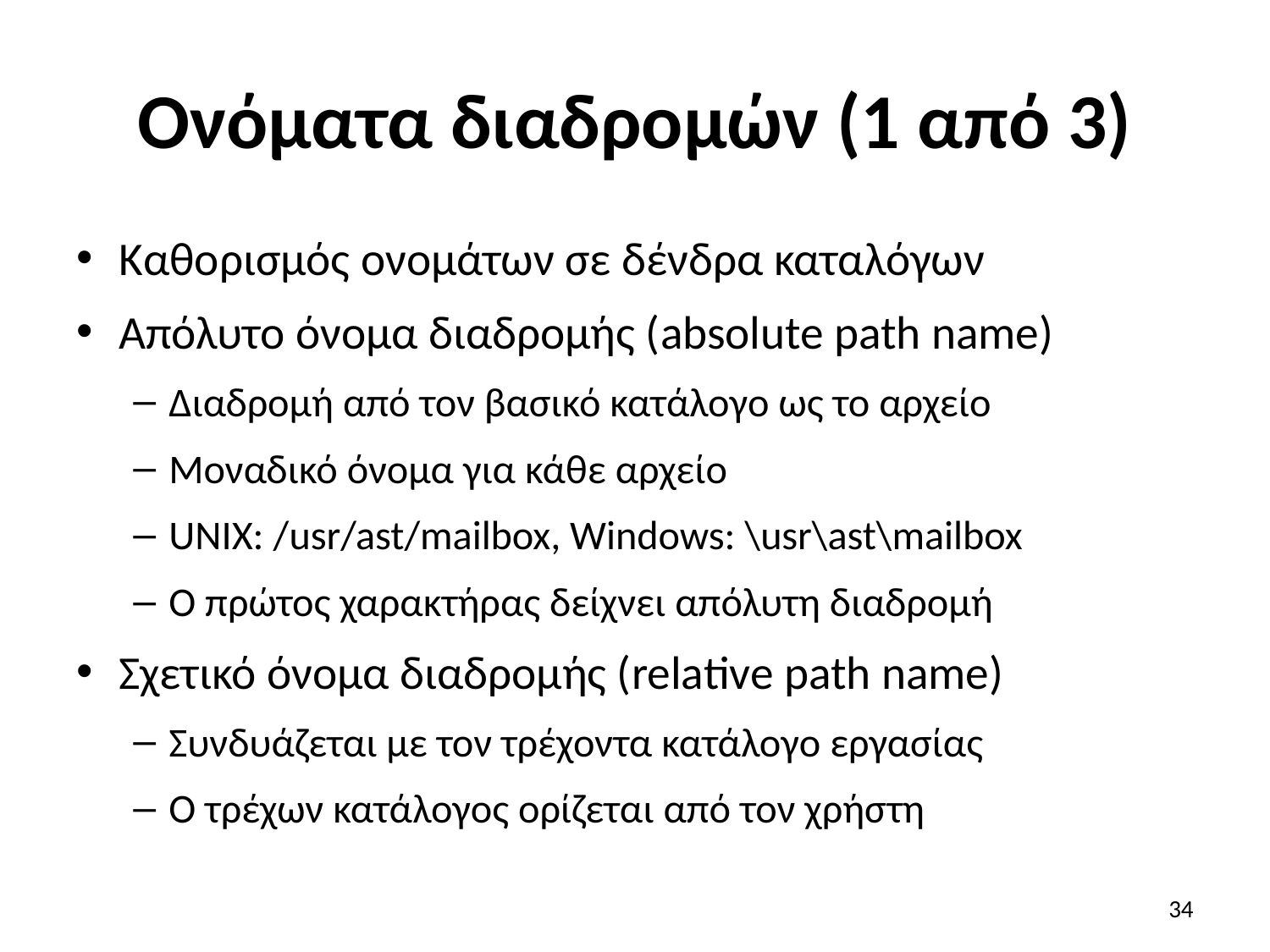

# Ονόματα διαδρομών (1 από 3)
Καθορισμός ονομάτων σε δένδρα καταλόγων
Απόλυτο όνομα διαδρομής (absolute path name)
Διαδρομή από τον βασικό κατάλογο ως το αρχείο
Μοναδικό όνομα για κάθε αρχείο
UNIX: /usr/ast/mailbox, Windows: \usr\ast\mailbox
Ο πρώτος χαρακτήρας δείχνει απόλυτη διαδρομή
Σχετικό όνομα διαδρομής (relative path name)
Συνδυάζεται με τον τρέχοντα κατάλογο εργασίας
Ο τρέχων κατάλογος ορίζεται από τον χρήστη
34